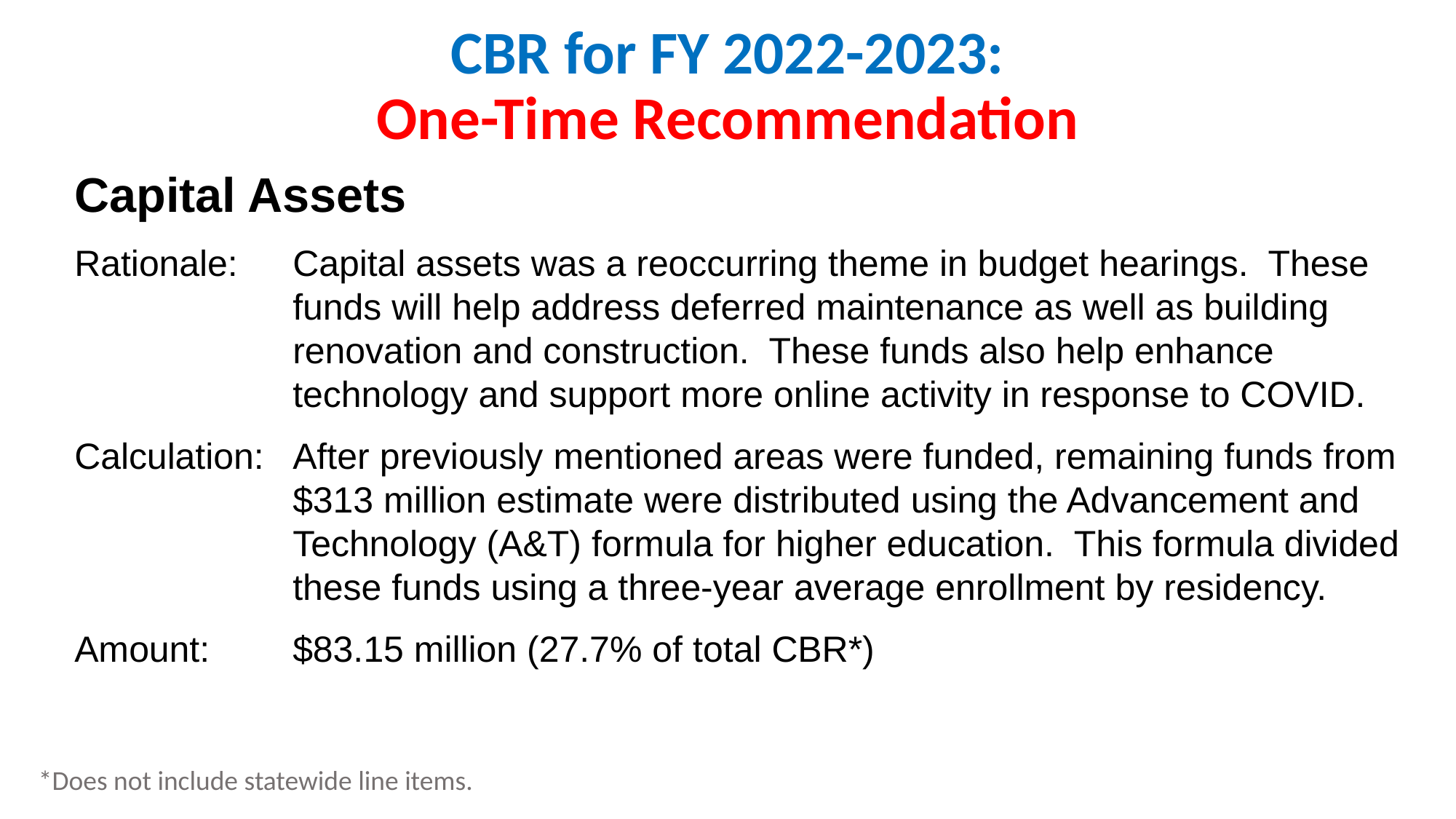

CBR for FY 2022-2023:
One-Time Recommendation

Capital Assets
Rationale:	Capital assets was a reoccurring theme in budget hearings.  These 			funds will help address deferred maintenance as well as building 			renovation and construction.  These funds also help enhance 			technology and support more online activity in response to COVID.
Calculation:	After previously mentioned areas were funded, remaining funds from 		$313 million estimate were distributed using the Advancement and 			Technology (A&T) formula for higher education.  This formula divided 		these funds using a three-year average enrollment by residency.
Amount:	$83.15 million (27.7% of total CBR*)
*Does not include statewide line items.